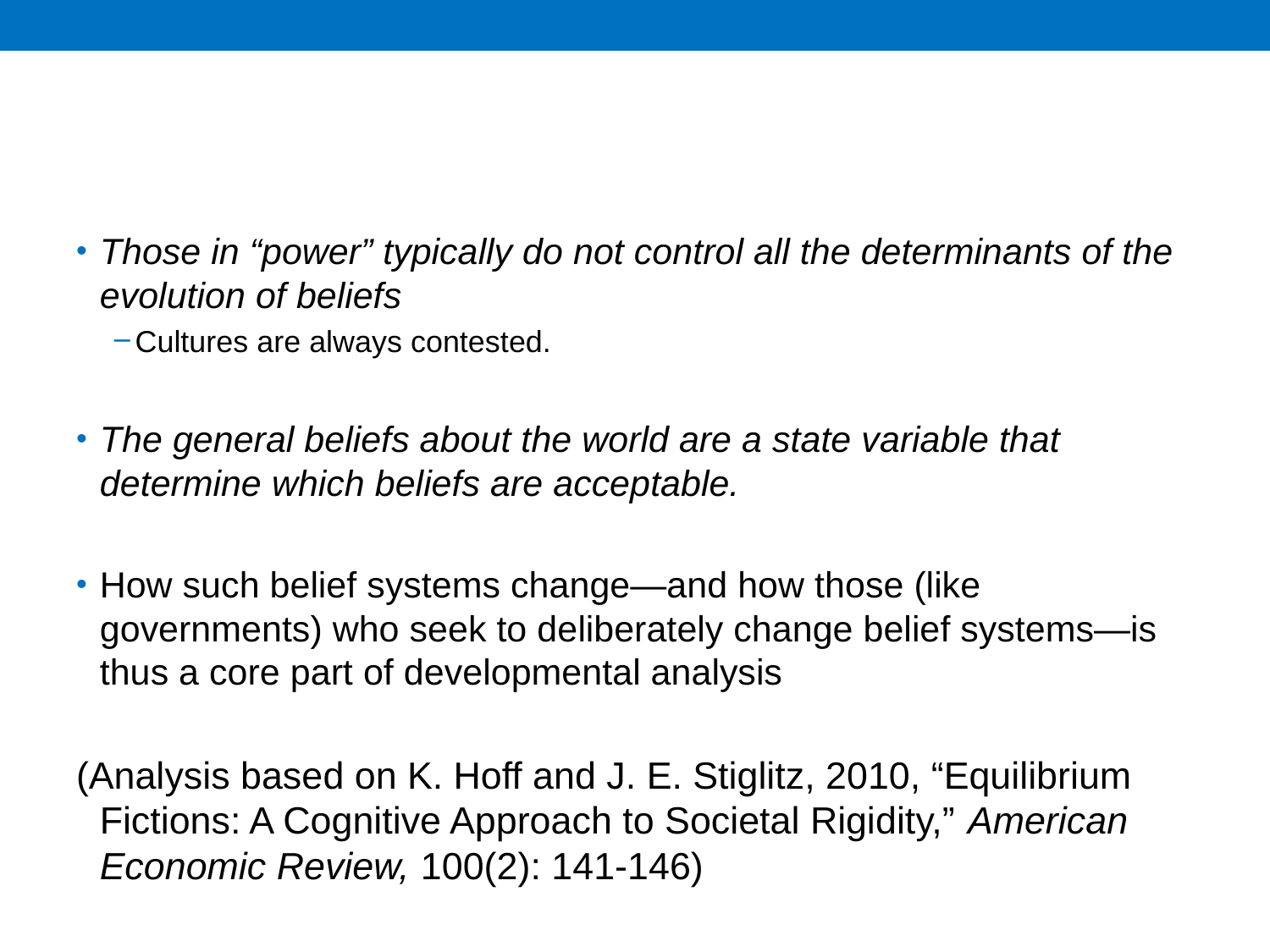

#
Those in “power” typically do not control all the determinants of the evolution of beliefs
Cultures are always contested.

The general beliefs about the world are a state variable that determine which beliefs are acceptable.

How such belief systems change—and how those (like governments) who seek to deliberately change belief systems—is thus a core part of developmental analysis

(Analysis based on K. Hoff and J. E. Stiglitz, 2010, “Equilibrium Fictions: A Cognitive Approach to Societal Rigidity,” American Economic Review, 100(2): 141-146)